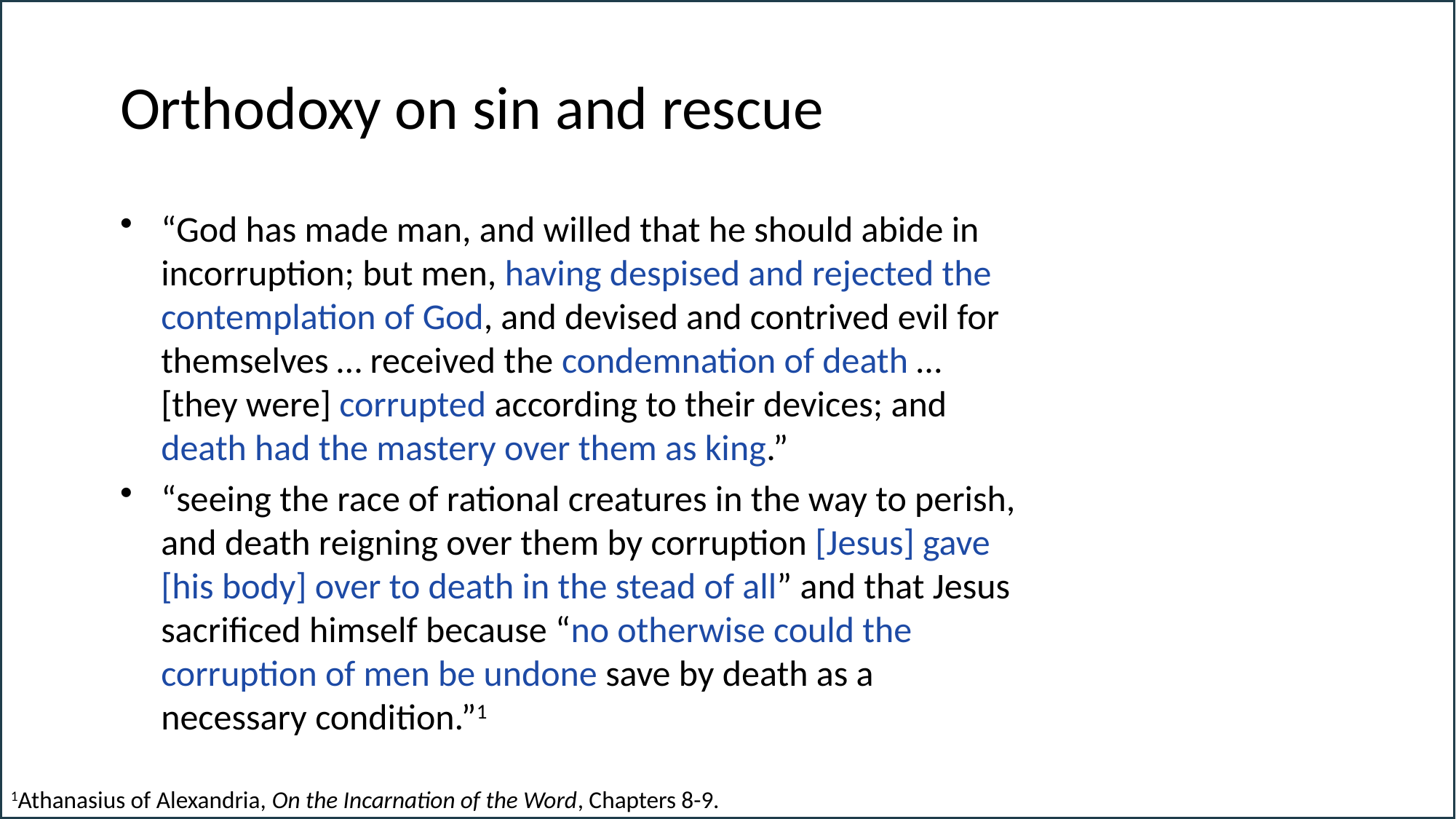

# Orthodoxy on sin and rescue
“God has made man, and willed that he should abide in incorruption; but men, having despised and rejected the contemplation of God, and devised and contrived evil for themselves … received the condemnation of death … [they were] corrupted according to their devices; and death had the mastery over them as king.”
“seeing the race of rational creatures in the way to perish, and death reigning over them by corruption [Jesus] gave [his body] over to death in the stead of all” and that Jesus sacrificed himself because “no otherwise could the corruption of men be undone save by death as a necessary condition.”1
1Athanasius of Alexandria, On the Incarnation of the Word, Chapters 8-9.